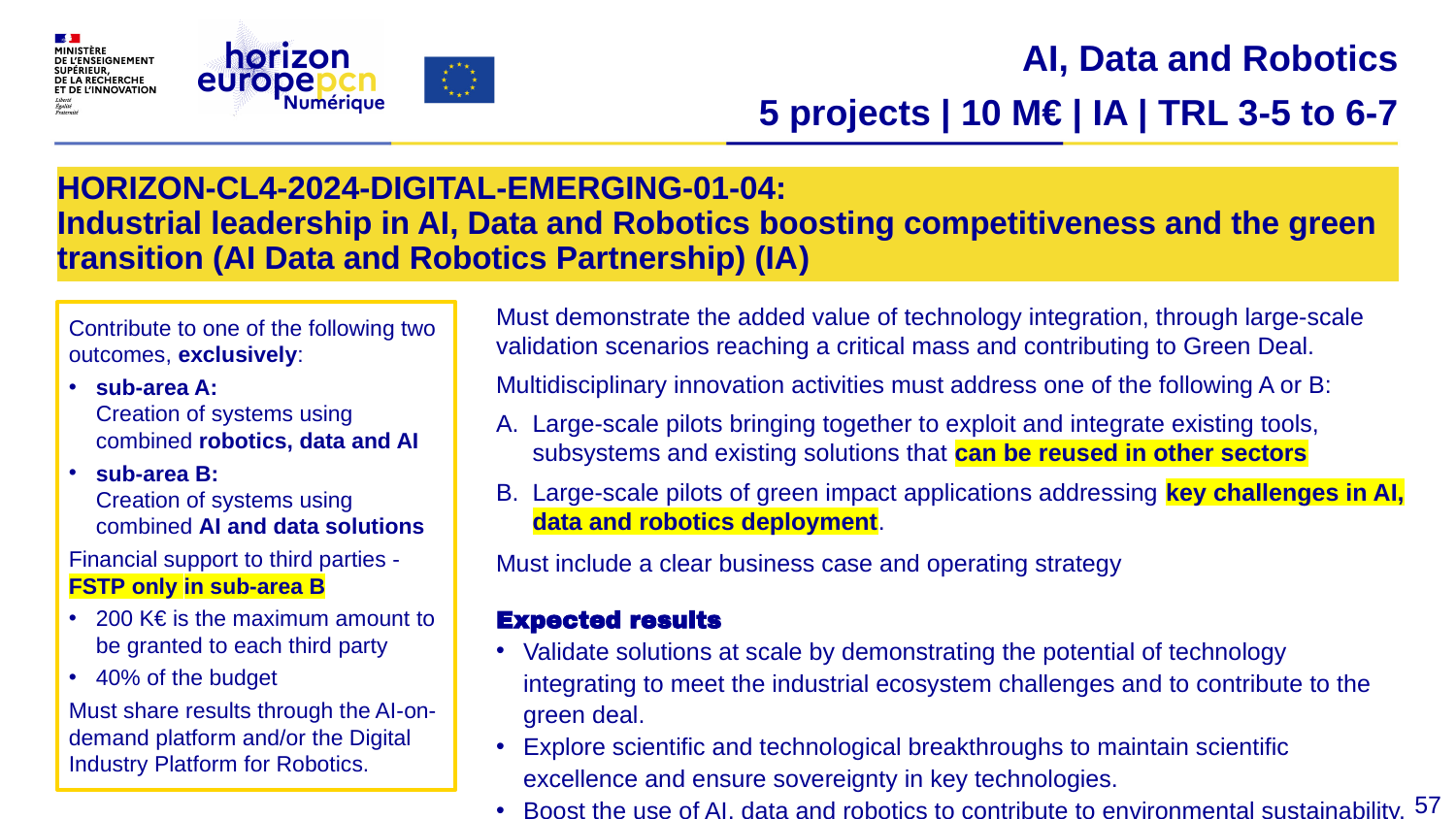

AI, Data and Robotics
5 projects | 10 M€ | IA | TRL 3-5 to 6-7
# HORIZON-CL4-2024-DIGITAL-EMERGING-01-04: Industrial leadership in AI, Data and Robotics boosting competitiveness and the green transition (AI Data and Robotics Partnership) (IA)
Must demonstrate the added value of technology integration, through large-scale validation scenarios reaching a critical mass and contributing to Green Deal.
Multidisciplinary innovation activities must address one of the following A or B:
Large-scale pilots bringing together to exploit and integrate existing tools, subsystems and existing solutions that can be reused in other sectors
Large-scale pilots of green impact applications addressing key challenges in AI, data and robotics deployment.
Must include a clear business case and operating strategy
Expected results
Validate solutions at scale by demonstrating the potential of technology integrating to meet the industrial ecosystem challenges and to contribute to the green deal.
Explore scientific and technological breakthroughs to maintain scientific excellence and ensure sovereignty in key technologies.
Boost the use of AI, data and robotics to contribute to environmental sustainability.
Contribute to one of the following two outcomes, exclusively:
sub-area A:
Creation of systems using combined robotics, data and AI
sub-area B:
Creation of systems using combined AI and data solutions
Financial support to third parties - FSTP only in sub-area B
200 K€ is the maximum amount to be granted to each third party
40% of the budget
Must share results through the AI-on-demand platform and/or the Digital Industry Platform for Robotics.

57